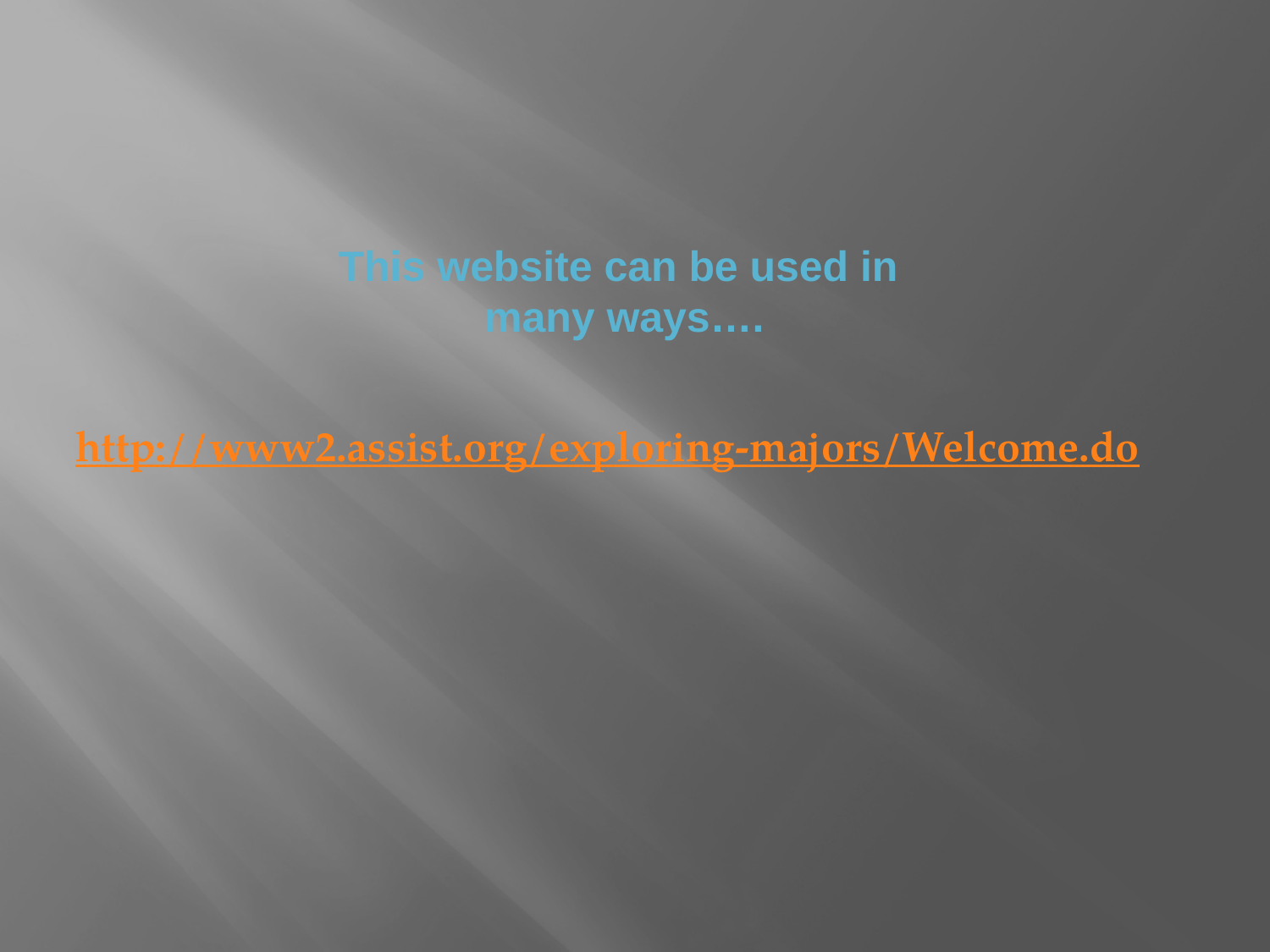

# This website can be used in many ways….
http://www2.assist.org/exploring-majors/Welcome.do